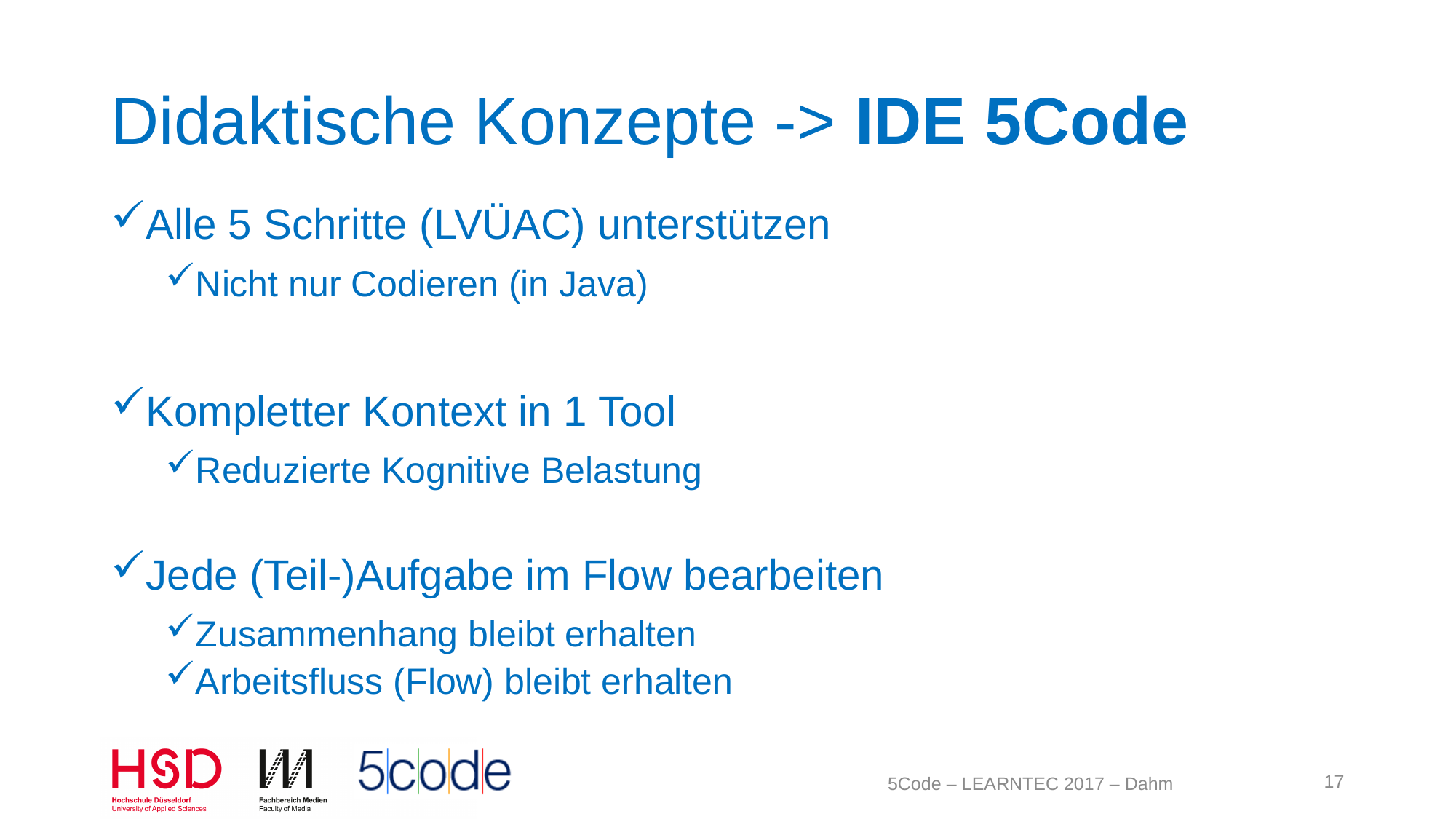

# Didaktische Konzepte -> IDE 5Code
Alle 5 Schritte (LVÜAC) unterstützen
Nicht nur Codieren (in Java)

Kompletter Kontext in 1 Tool
Reduzierte Kognitive Belastung

Jede (Teil-)Aufgabe im Flow bearbeiten
Zusammenhang bleibt erhalten
Arbeitsfluss (Flow) bleibt erhalten
17
5Code – LEARNTEC 2017 – Dahm